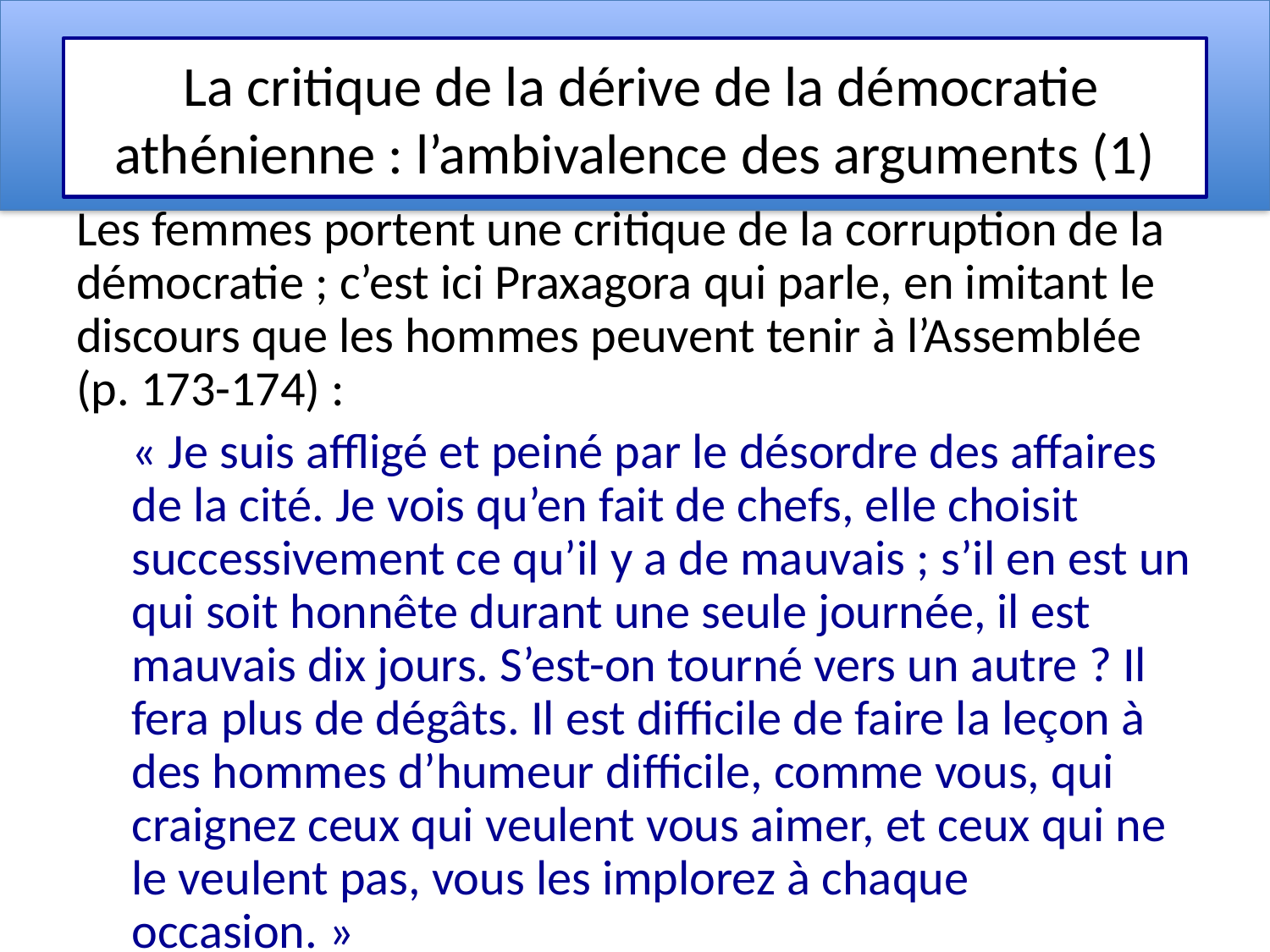

# La critique de la dérive de la démocratie athénienne : l’ambivalence des arguments (1)
Les femmes portent une critique de la corruption de la démocratie ; c’est ici Praxagora qui parle, en imitant le discours que les hommes peuvent tenir à l’Assemblée (p. 173-174) :
« Je suis affligé et peiné par le désordre des affaires de la cité. Je vois qu’en fait de chefs, elle choisit successivement ce qu’il y a de mauvais ; s’il en est un qui soit honnête durant une seule journée, il est mauvais dix jours. S’est-on tourné vers un autre ? Il fera plus de dégâts. Il est difficile de faire la leçon à des hommes d’humeur difficile, comme vous, qui craignez ceux qui veulent vous aimer, et ceux qui ne le veulent pas, vous les implorez à chaque occasion. »